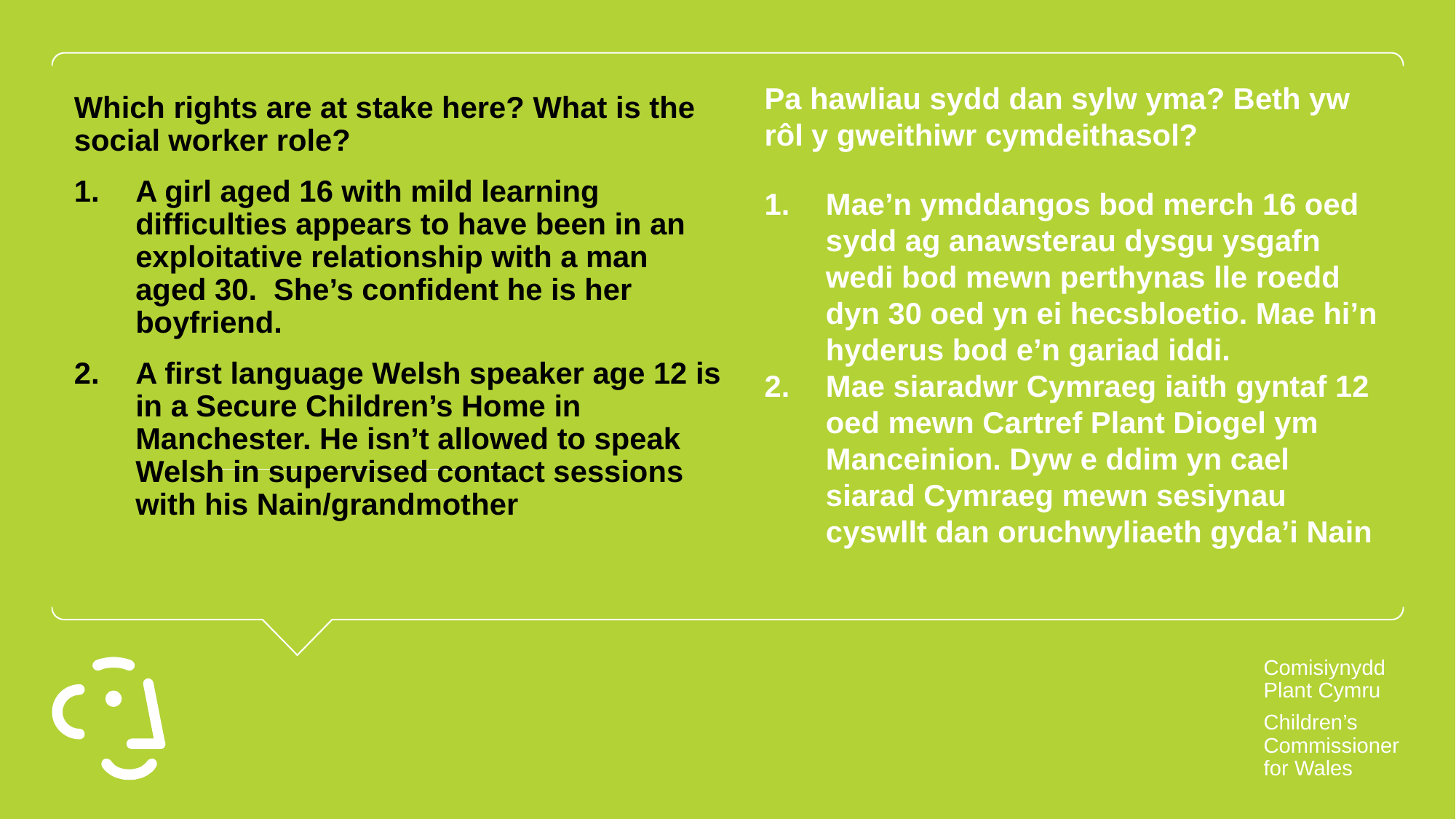

Which rights are at stake here? What is the social worker role?
A girl aged 16 with mild learning difficulties appears to have been in an exploitative relationship with a man aged 30.  She’s confident he is her boyfriend.
A first language Welsh speaker age 12 is in a Secure Children’s Home in Manchester. He isn’t allowed to speak Welsh in supervised contact sessions with his Nain/grandmother

Pa hawliau sydd dan sylw yma? Beth yw rôl y gweithiwr cymdeithasol?

Mae’n ymddangos bod merch 16 oed sydd ag anawsterau dysgu ysgafn wedi bod mewn perthynas lle roedd dyn 30 oed yn ei hecsbloetio. Mae hi’n hyderus bod e’n gariad iddi.
Mae siaradwr Cymraeg iaith gyntaf 12 oed mewn Cartref Plant Diogel ym Manceinion. Dyw e ddim yn cael siarad Cymraeg mewn sesiynau cyswllt dan oruchwyliaeth gyda’i Nain